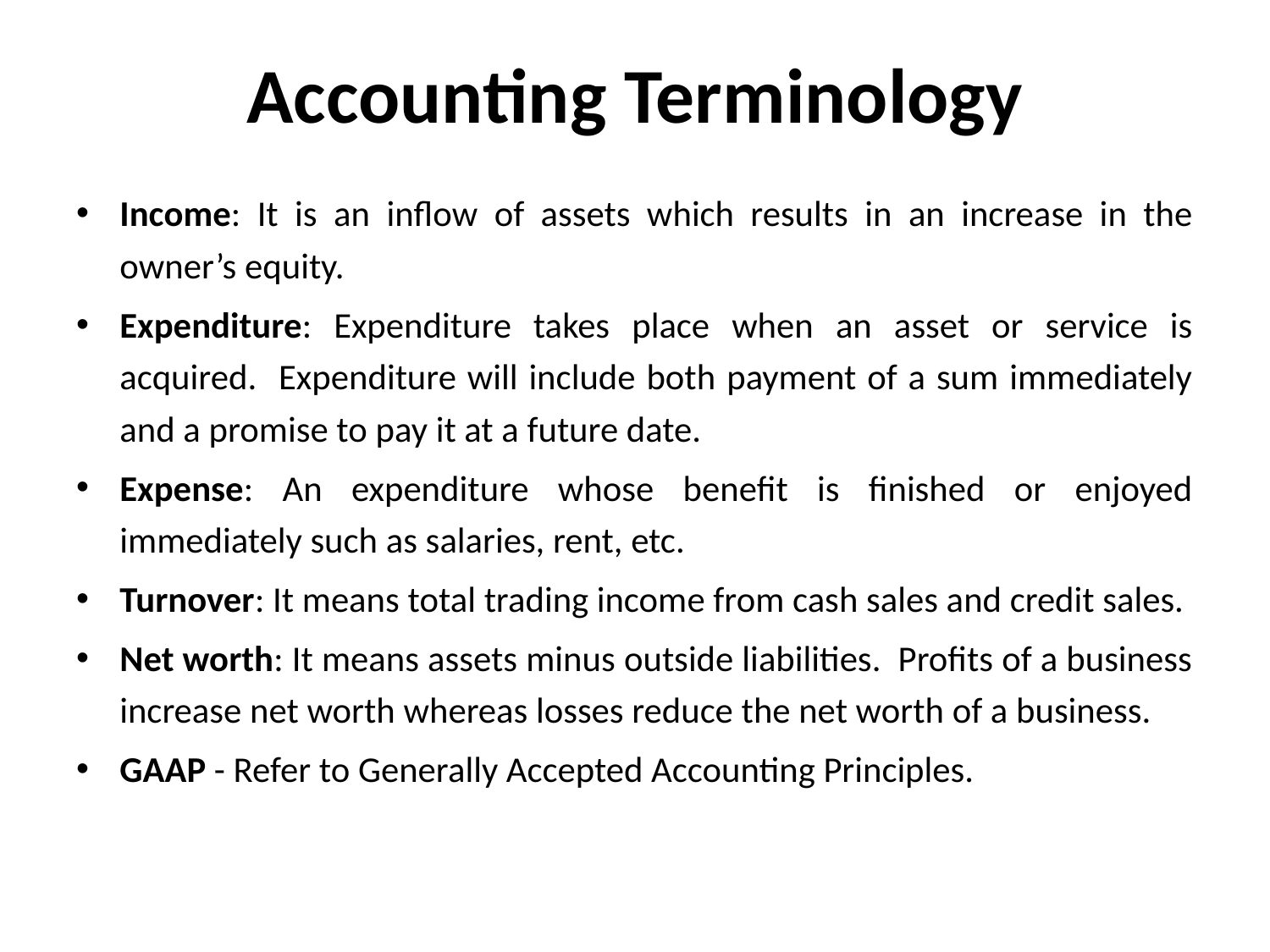

# Accounting Terminology
Income: It is an inflow of assets which results in an increase in the owner’s equity.
Expenditure: Expenditure takes place when an asset or service is acquired.  Expenditure will include both payment of a sum immediately and a promise to pay it at a future date.
Expense: An expenditure whose benefit is finished or enjoyed immediately such as salaries, rent, etc.
Turnover: It means total trading income from cash sales and credit sales.
Net worth: It means assets minus outside liabilities.  Profits of a business increase net worth whereas losses reduce the net worth of a business.
GAAP - Refer to Generally Accepted Accounting Principles.